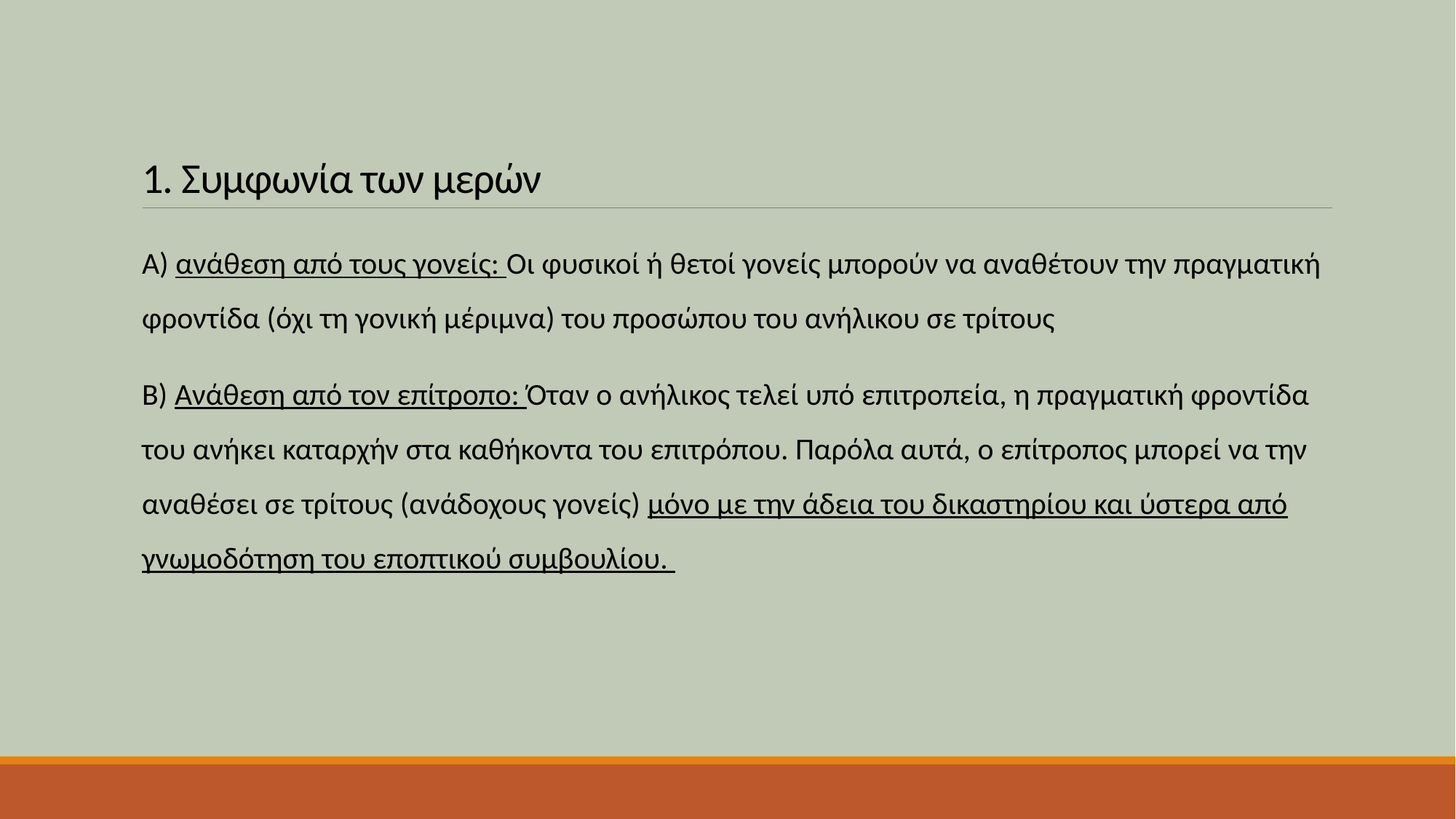

# 1. Συμφωνία των μερών
Α) ανάθεση από τους γονείς: Οι φυσικοί ή θετοί γονείς μπορούν να αναθέτουν την πραγματική φροντίδα (όχι τη γονική μέριμνα) του προσώπου του ανήλικου σε τρίτους
Β) Ανάθεση από τον επίτροπο: Όταν ο ανήλικος τελεί υπό επιτροπεία, η πραγματική φροντίδα του ανήκει καταρχήν στα καθήκοντα του επιτρόπου. Παρόλα αυτά, ο επίτροπος μπορεί να την αναθέσει σε τρίτους (ανάδοχους γονείς) μόνο με την άδεια του δικαστηρίου και ύστερα από γνωμοδότηση του εποπτικού συμβουλίου.